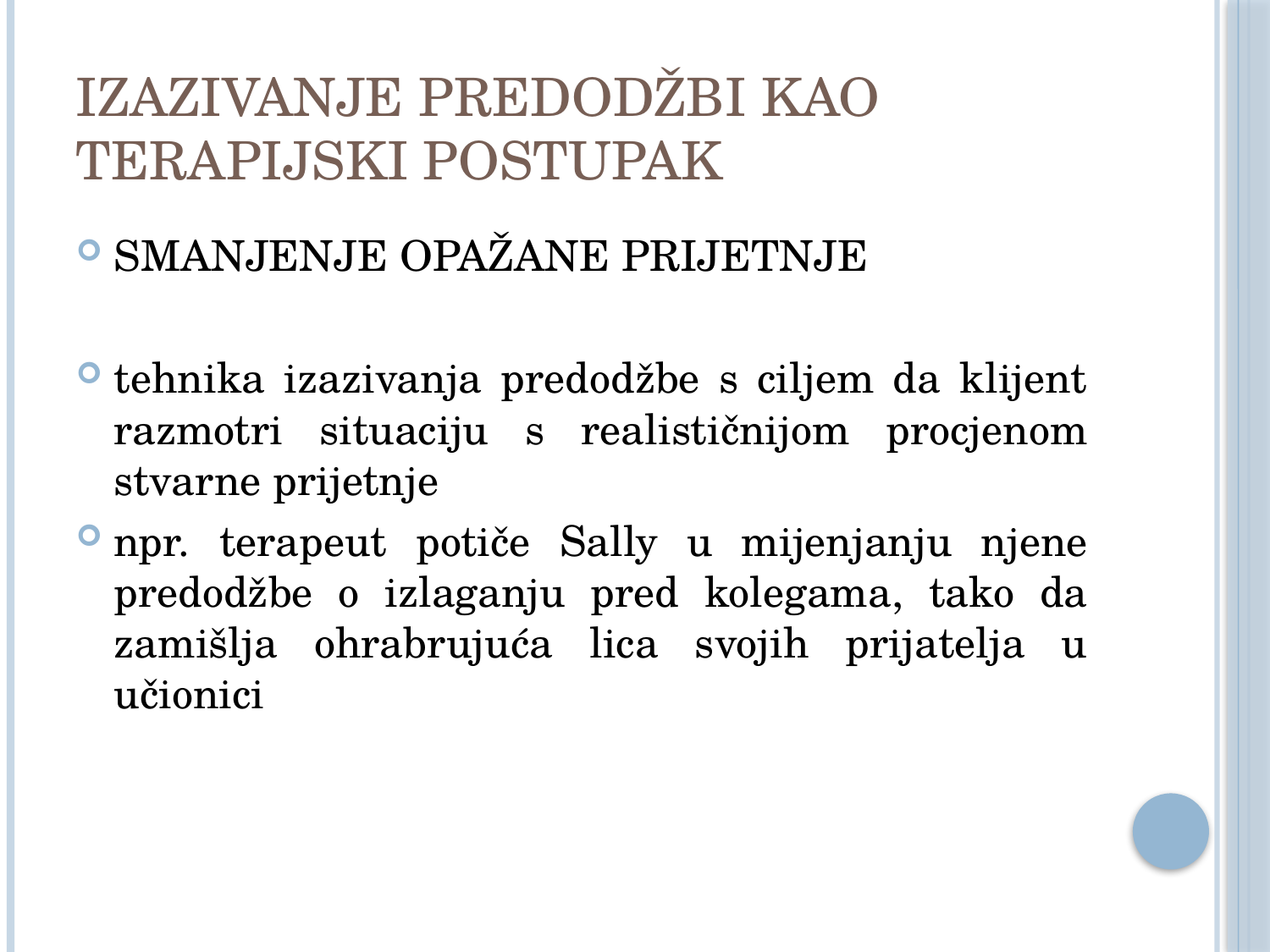

# IZAZIVANJE PREDODŽBI KAO TERAPIJSKI POSTUPAK
SMANJENJE OPAŽANE PRIJETNJE

tehnika izazivanja predodžbe s ciljem da klijent razmotri situaciju s realističnijom procjenom stvarne prijetnje
npr. terapeut potiče Sally u mijenjanju njene predodžbe o izlaganju pred kolegama, tako da zamišlja ohrabrujuća lica svojih prijatelja u učionici